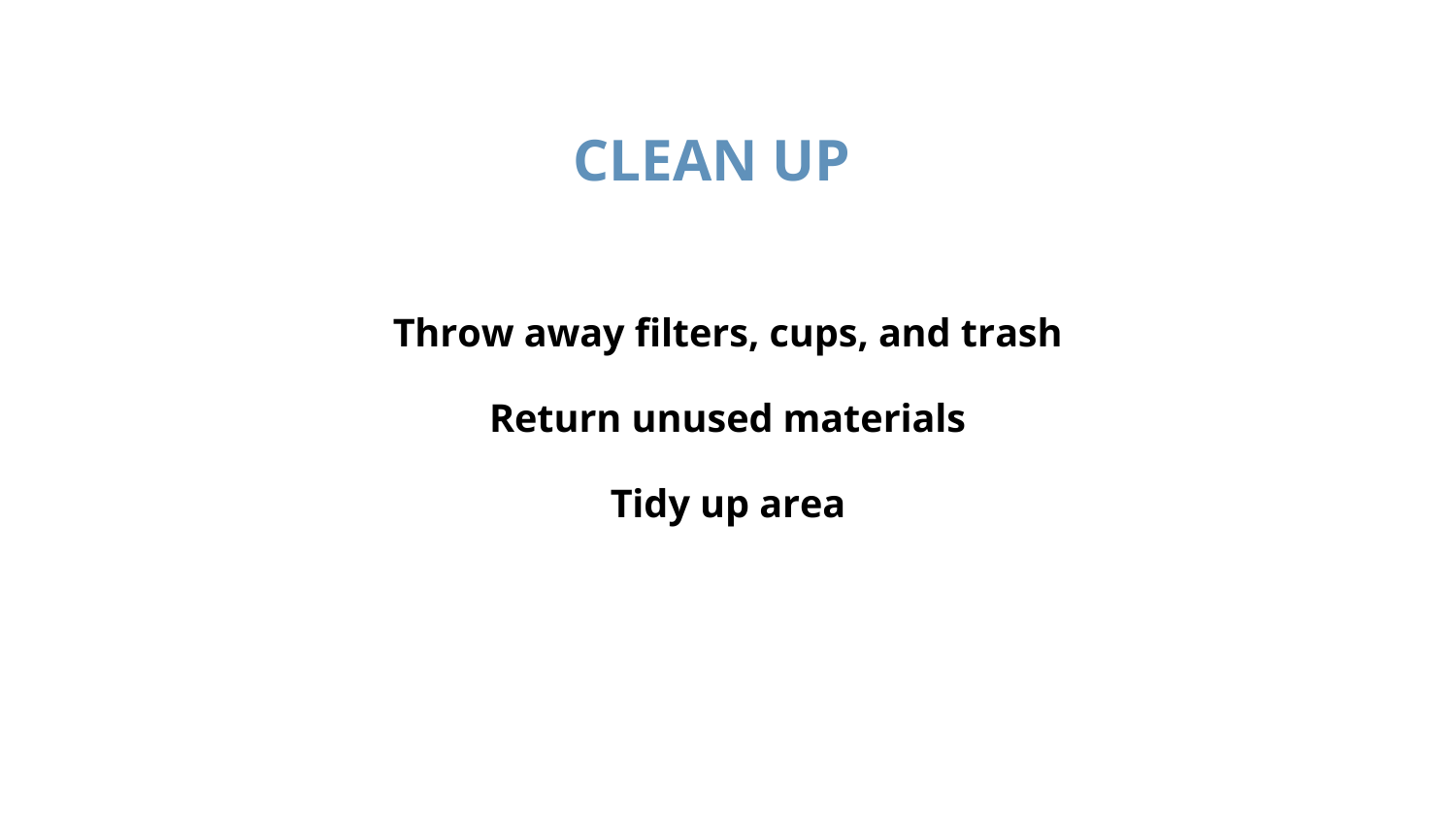

CLEAN UP
Throw away filters, cups, and trash
Return unused materials
Tidy up area